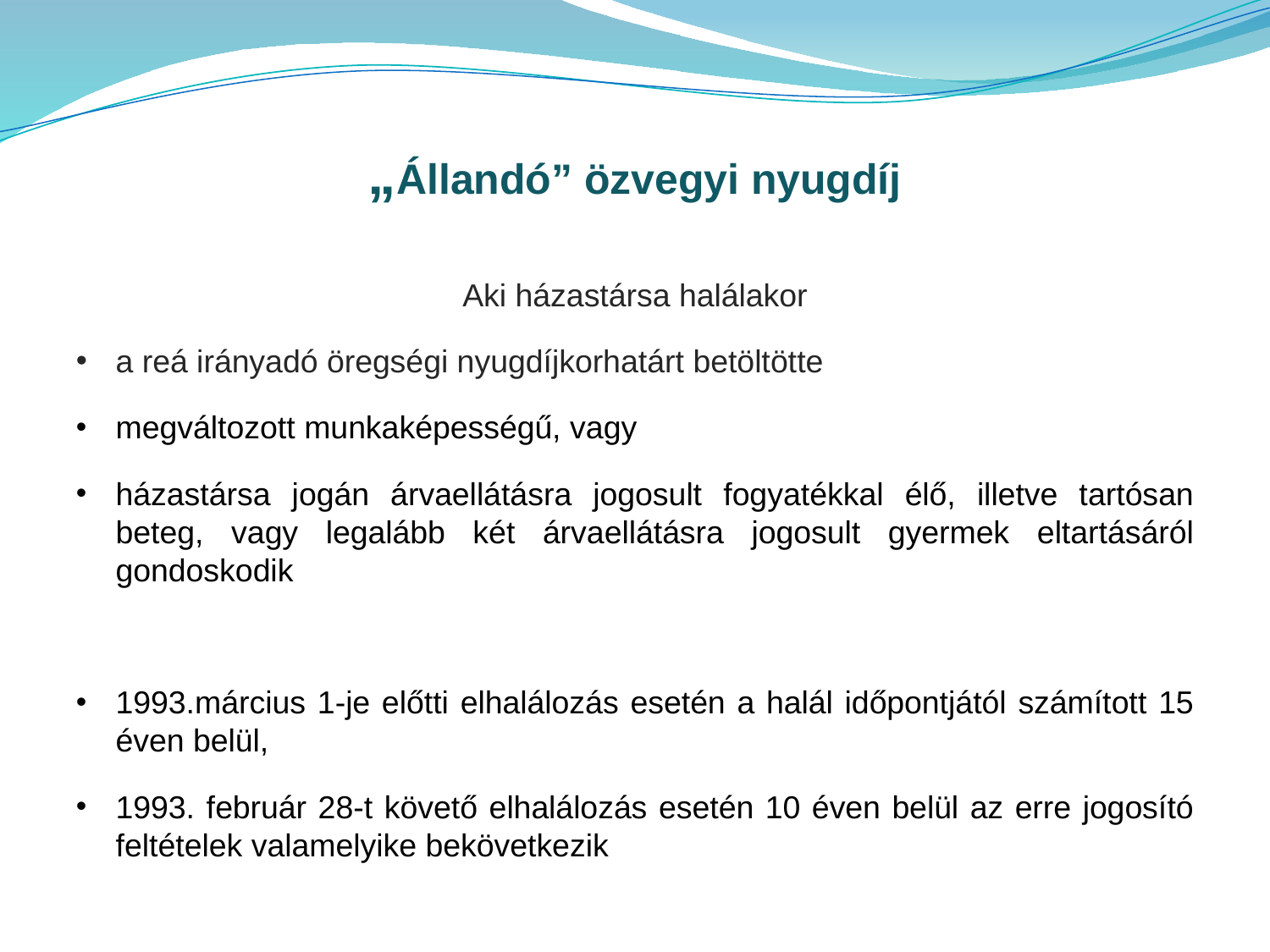

„Állandó” özvegyi nyugdíj
Aki házastársa halálakor
a reá irányadó öregségi nyugdíjkorhatárt betöltötte
megváltozott munkaképességű, vagy
házastársa jogán árvaellátásra jogosult fogyatékkal élő, illetve tartósan beteg, vagy legalább két árvaellátásra jogosult gyermek eltartásáról gondoskodik

1993.március 1-je előtti elhalálozás esetén a halál időpontjától számított 15 éven belül,
1993. február 28-t követő elhalálozás esetén 10 éven belül az erre jogosító feltételek valamelyike bekövetkezik